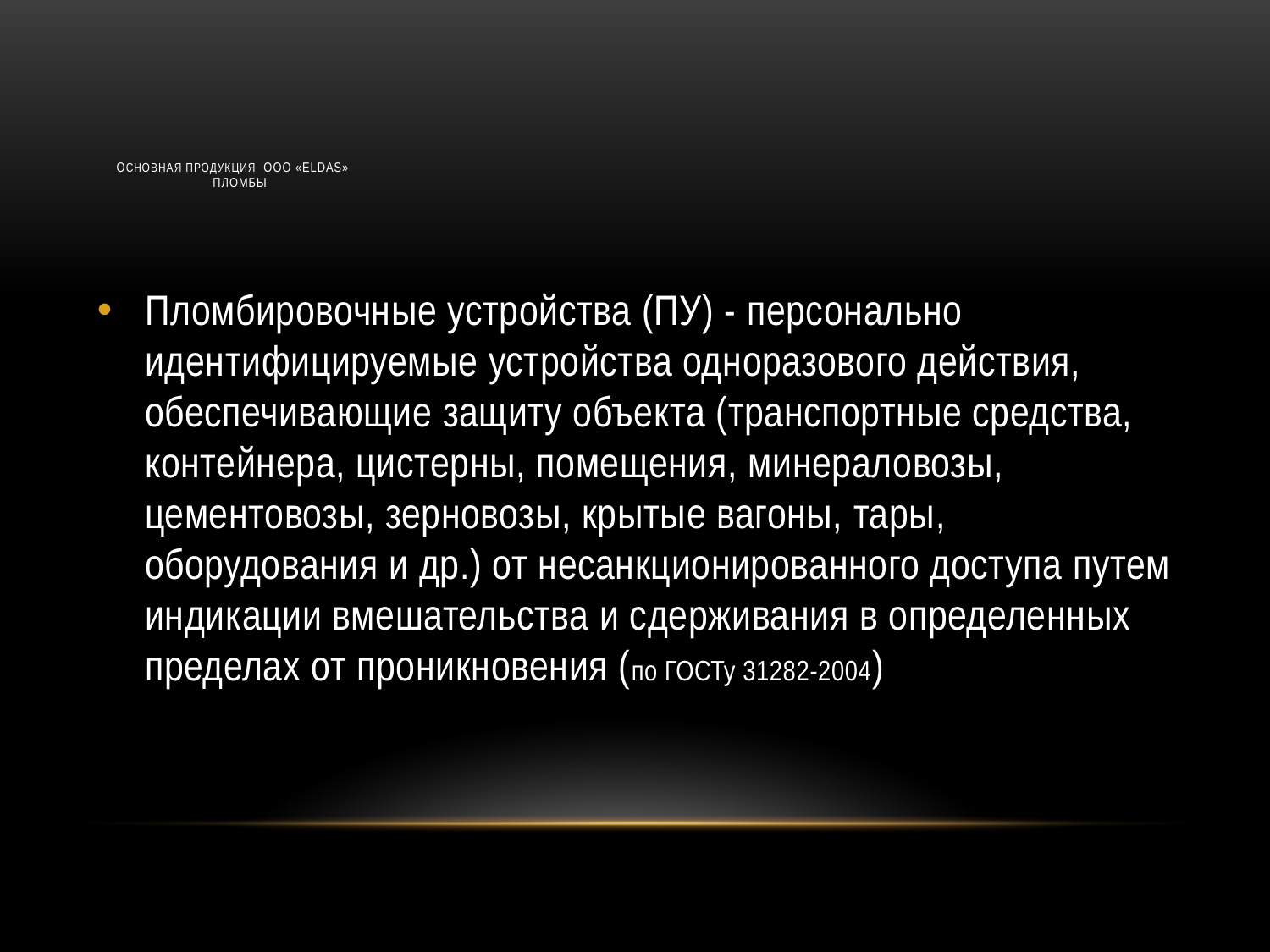

# Основная продукция  ООО «ELDAS» пломбы

Пломбировочные устройства (ПУ) - персонально идентифицируемые устройства одноразового действия, обеспечивающие защиту объекта (транспортные средства, контейнера, цистерны, помещения, минераловозы, цементовозы, зерновозы, крытые вагоны, тары, оборудования и др.) от несанкционированного доступа путем индикации вмешательства и сдерживания в определенных пределах от проникновения (по ГОСТу 31282-2004)